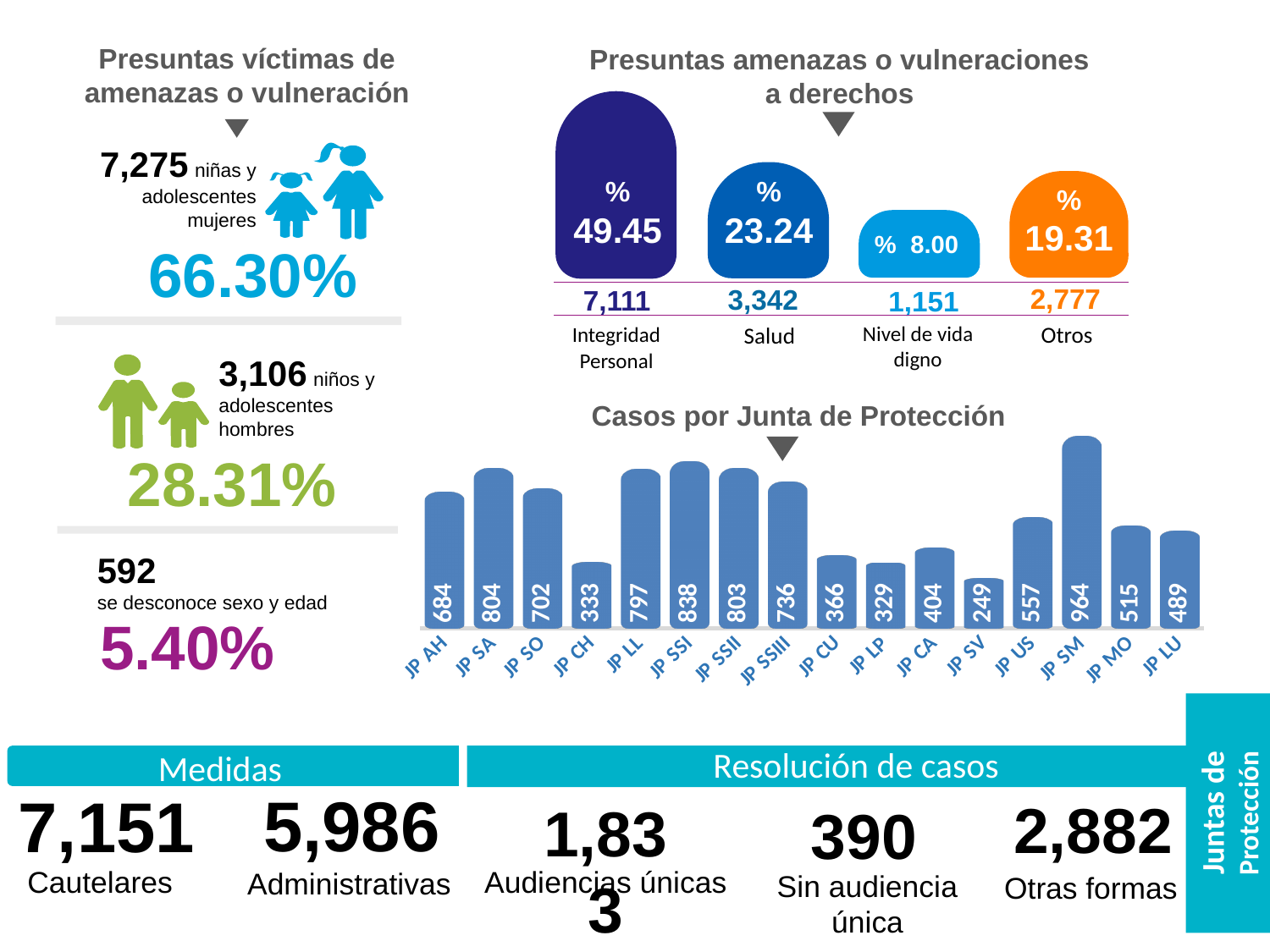

Presuntas víctimas de amenazas o vulneración

7,275 niñas y adolescentes mujeres

66.30%

3,106 niños y adolescentes hombres

28.31%

592
se desconoce sexo y edad
5.40%
Presuntas amenazas o vulneraciones a derechos

% 49.45
% 23.24

% 19.31

%  8.00
2,777
3,342
7,111
1,151
Otros
Nivel de vida digno
Salud
Integridad Personal

### Chart

| Category | Serie 1 |
|---|---|
| JP AH | 684.0 |
| JP SA | 804.0 |
| JP SO | 702.0 |
| JP CH | 333.0 |
| JP LL | 797.0 |
| JP SSI | 838.0 |
| JP SSII | 803.0 |
| JP SSIII | 736.0 |
| JP CU | 366.0 |
| JP LP | 329.0 |
| JP CA | 404.0 |
| JP SV | 249.0 |
| JP US | 557.0 |
| JP SM | 964.0 |
| JP MO | 515.0 |
| JP LU | 489.0 |
Casos por Junta de Protección

Resolución de casos
Medidas
Juntas de Protección
5,986
7,151
Cautelares
Administrativas
2,882

1,833
390
Audiencias únicas

Sin audiencia única

Otras formas